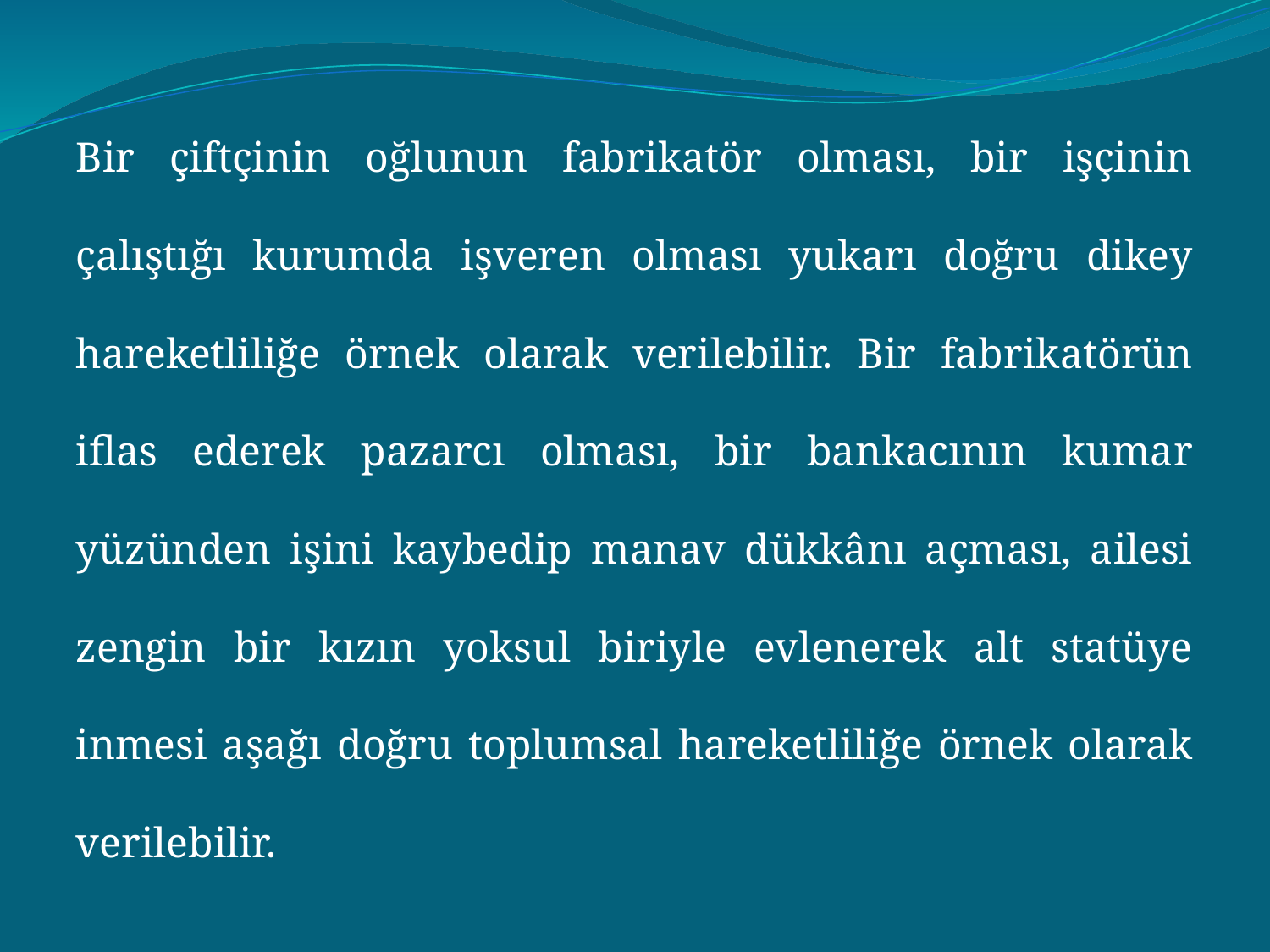

Bir çiftçinin oğlunun fabrikatör olması, bir işçinin çalıştığı kurumda işveren olması yukarı doğru dikey hareketliliğe örnek olarak verilebilir. Bir fabrikatörün iflas ederek pazarcı olması, bir bankacının kumar yüzünden işini kaybedip manav dükkânı açması, ailesi zengin bir kızın yoksul biriyle evlenerek alt statüye inmesi aşağı doğru toplumsal hareketliliğe örnek olarak verilebilir.